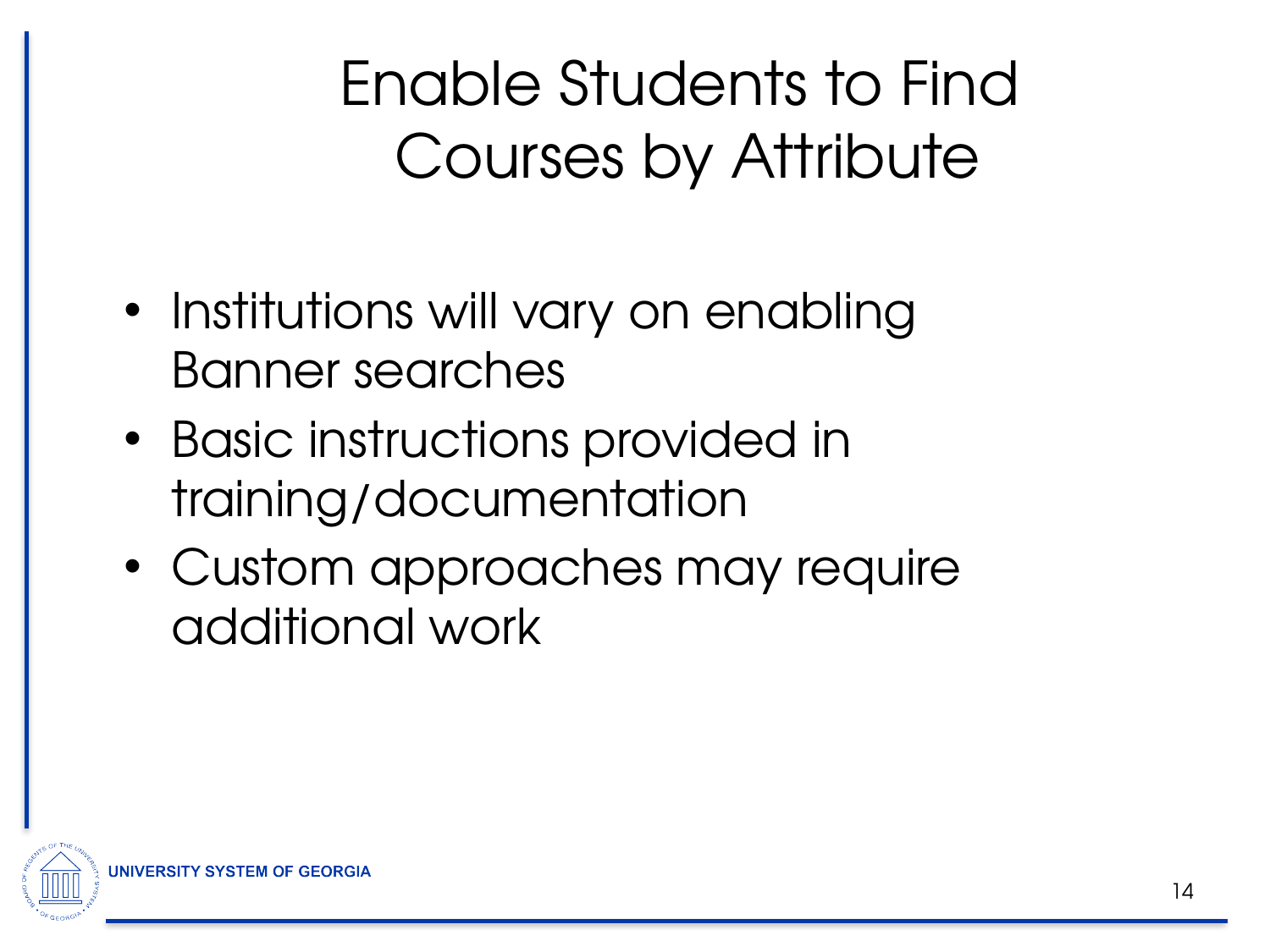

# Enable Students to Find Courses by Attribute
Institutions will vary on enabling Banner searches
Basic instructions provided in training/documentation
Custom approaches may require additional work
14